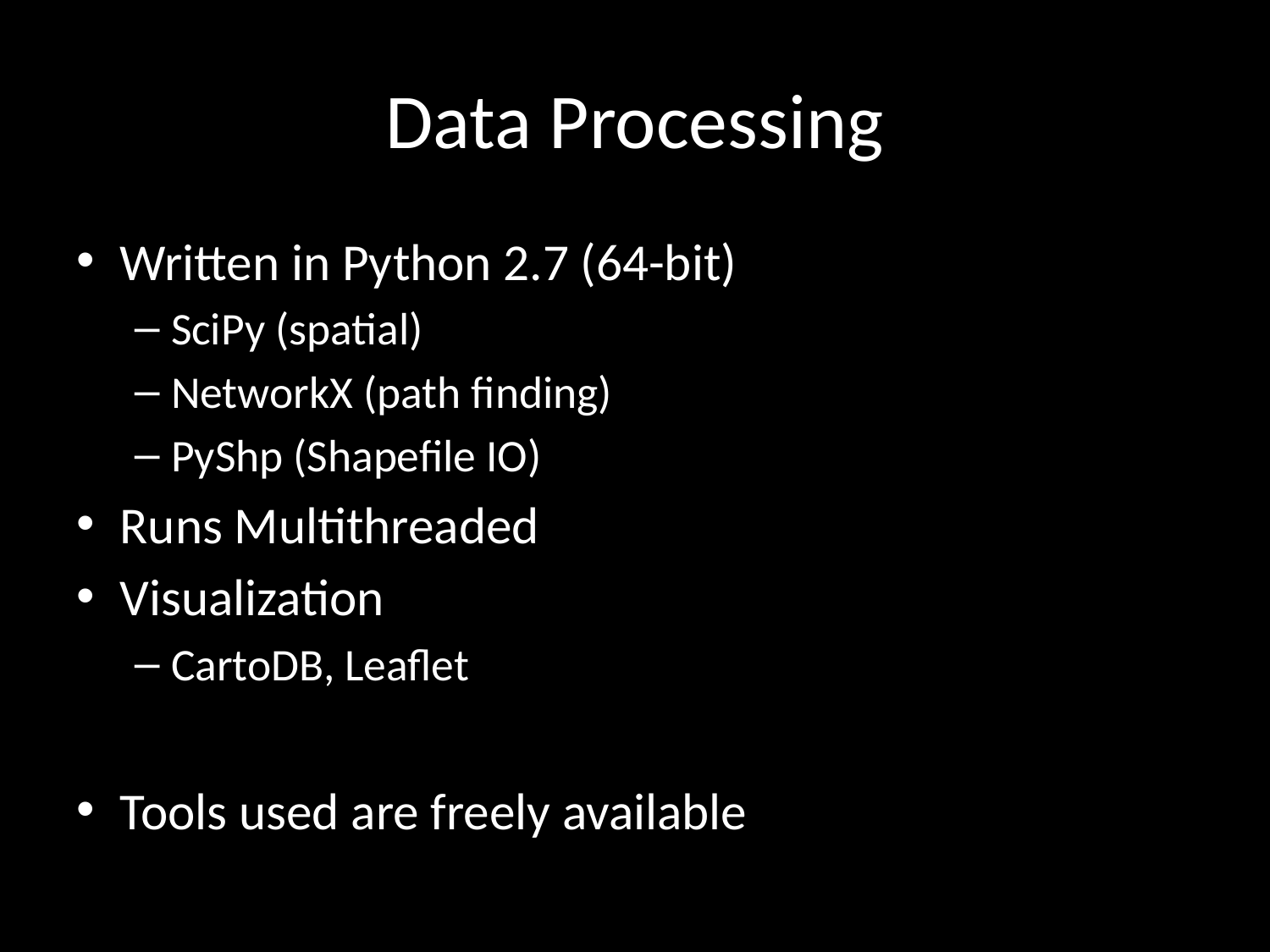

# Data Processing
Written in Python 2.7 (64-bit)
SciPy (spatial)
NetworkX (path finding)
PyShp (Shapefile IO)
Runs Multithreaded
Visualization
CartoDB, Leaflet

Tools used are freely available